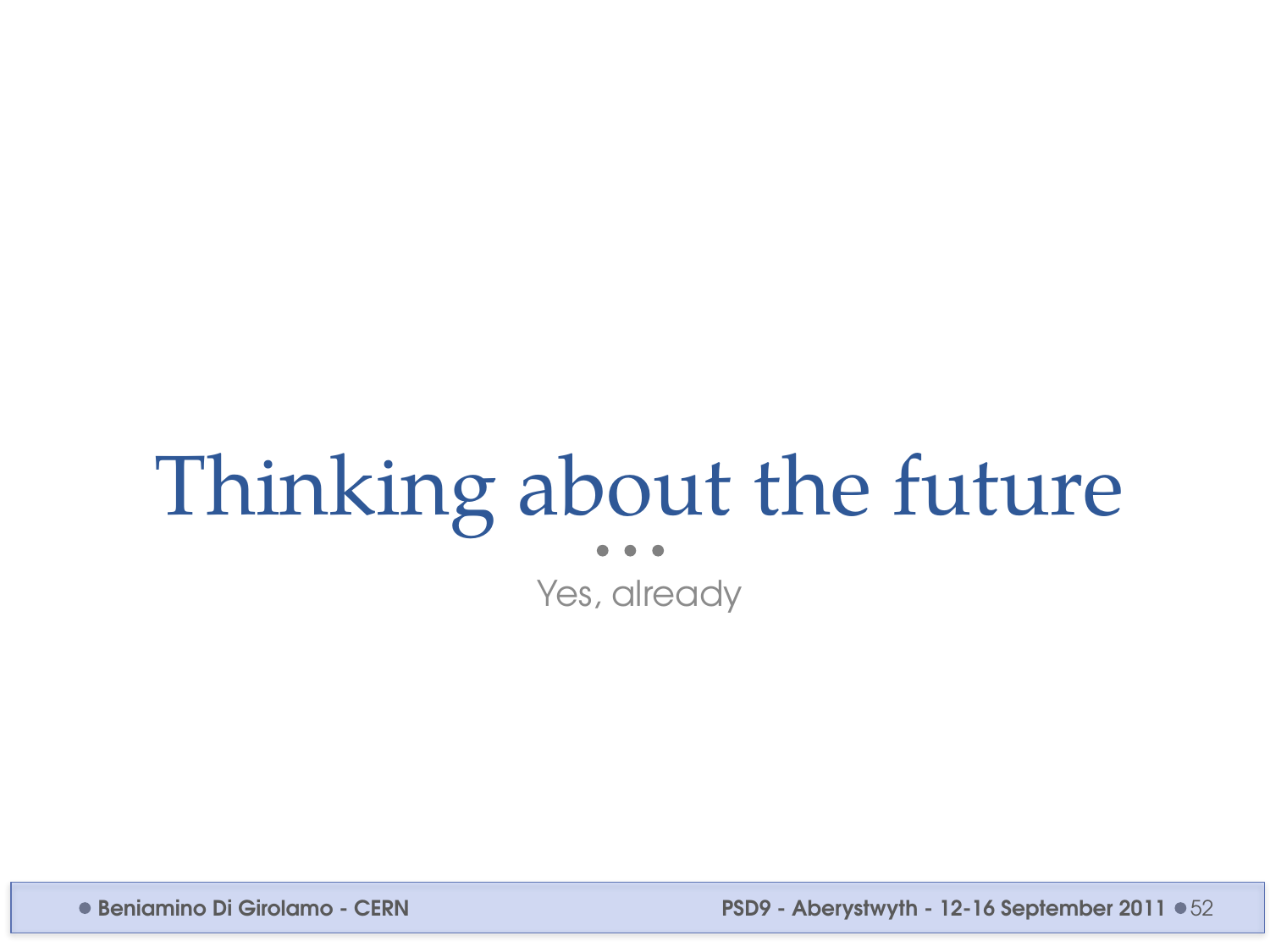

# Thinking about the future
Yes, already
Beniamino Di Girolamo - CERN
PSD9 - Aberystwyth - 12-16 September 2011
52